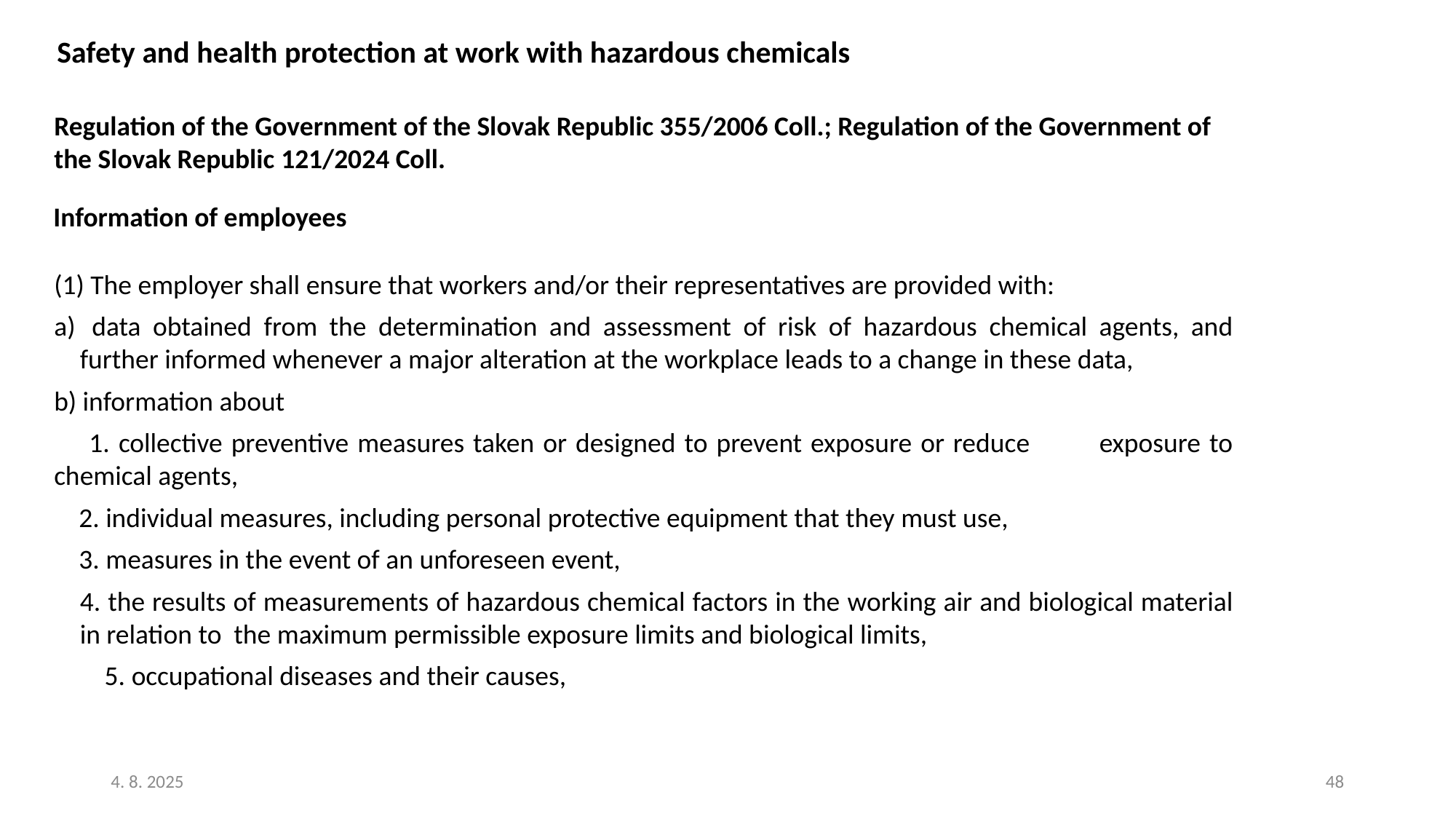

Safety and health protection at work with hazardous chemicals
Regulation of the Government of the Slovak Republic 355/2006 Coll.; Regulation of the Government of the Slovak Republic 121/2024 Coll.
Information of employees
(1) The employer shall ensure that workers and/or their representatives are provided with:
 data obtained from the determination and assessment of risk of hazardous chemical agents, and further informed whenever a major alteration at the workplace leads to a change in these data,
b) information about
    1. collective preventive measures taken or designed to prevent exposure or reduce        exposure to chemical agents,
    2. individual measures, including personal protective equipment that they must use,
    3. measures in the event of an unforeseen event,
4. the results of measurements of hazardous chemical factors in the working air and biological material in relation to  the maximum permissible exposure limits and biological limits,
    5. occupational diseases and their causes,
4. 8. 2025
48